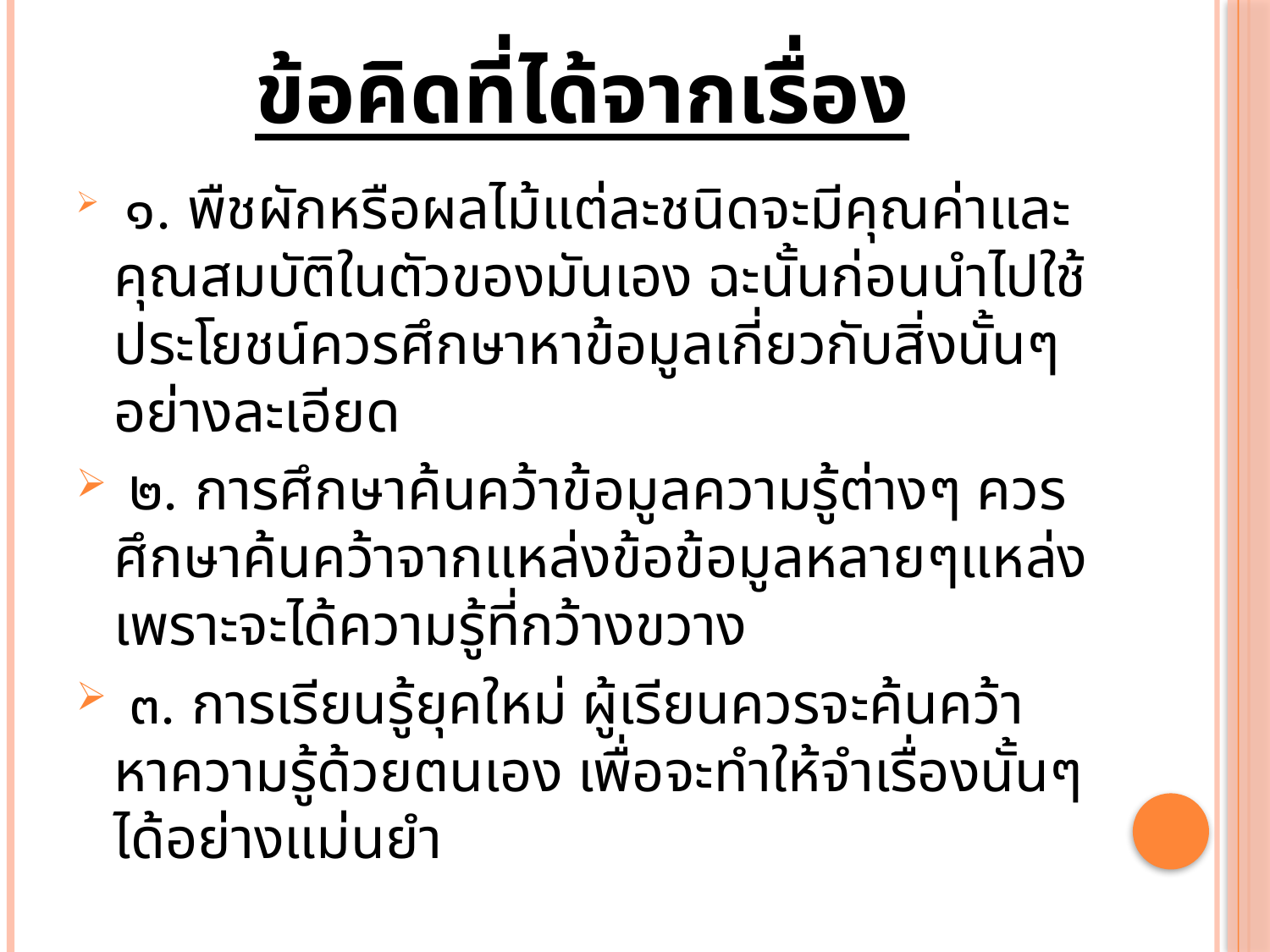

# ข้อคิดที่ได้จากเรื่อง
 ๑. พืชผักหรือผลไม้แต่ละชนิดจะมีคุณค่าและคุณสมบัติในตัวของมันเอง ฉะนั้นก่อนนำไปใช้ประโยชน์ควรศึกษาหาข้อมูลเกี่ยวกับสิ่งนั้นๆอย่างละเอียด
 ๒. การศึกษาค้นคว้าข้อมูลความรู้ต่างๆ ควรศึกษาค้นคว้าจากแหล่งข้อข้อมูลหลายๆแหล่ง เพราะจะได้ความรู้ที่กว้างขวาง
 ๓. การเรียนรู้ยุคใหม่ ผู้เรียนควรจะค้นคว้าหาความรู้ด้วยตนเอง เพื่อจะทำให้จำเรื่องนั้นๆได้อย่างแม่นยำ